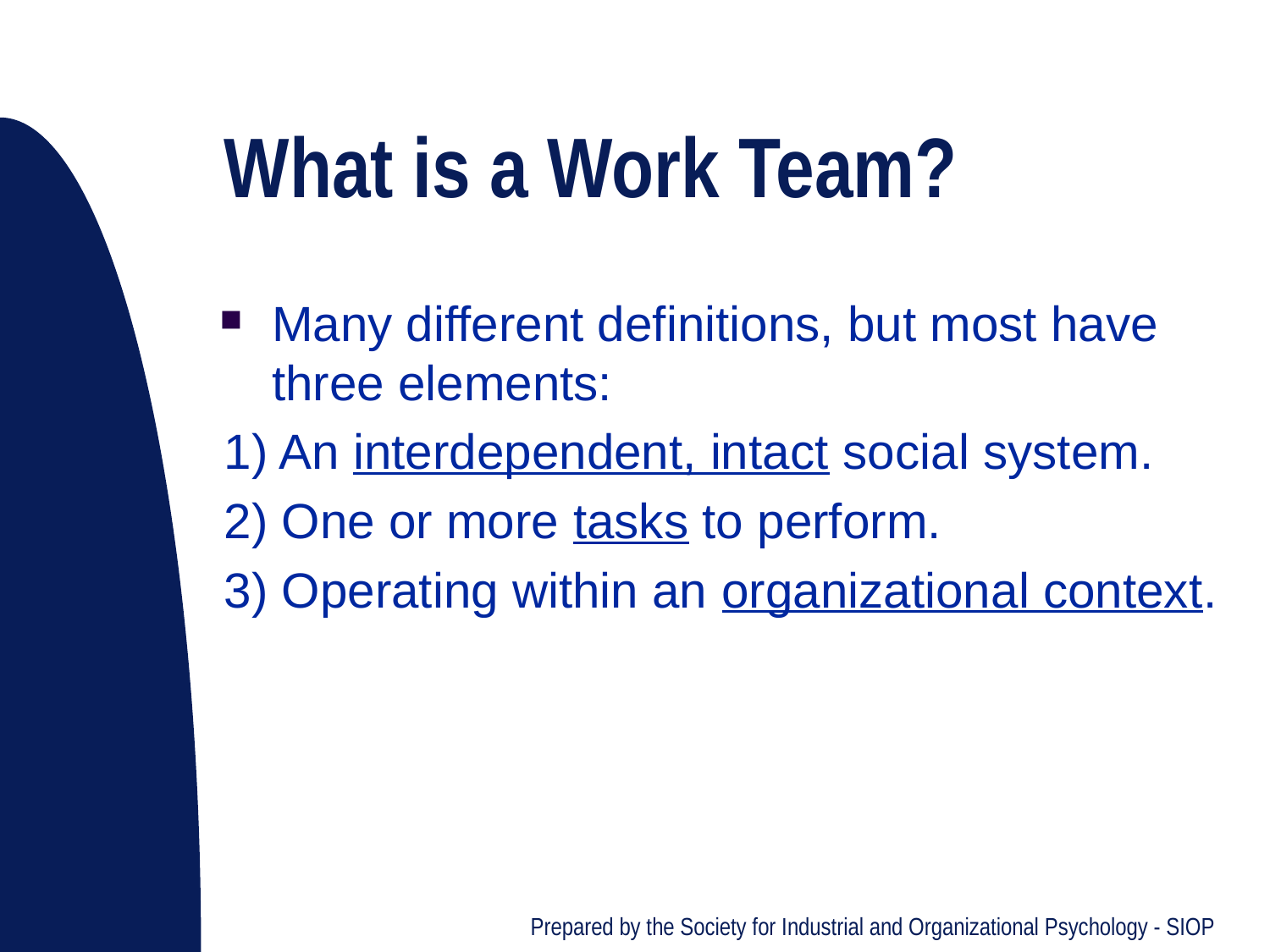

# What is a Work Team?
Many different definitions, but most have three elements:
1) An interdependent, intact social system.
2) One or more tasks to perform.
3) Operating within an organizational context.

Prepared by the Society for Industrial and Organizational Psychology - SIOP